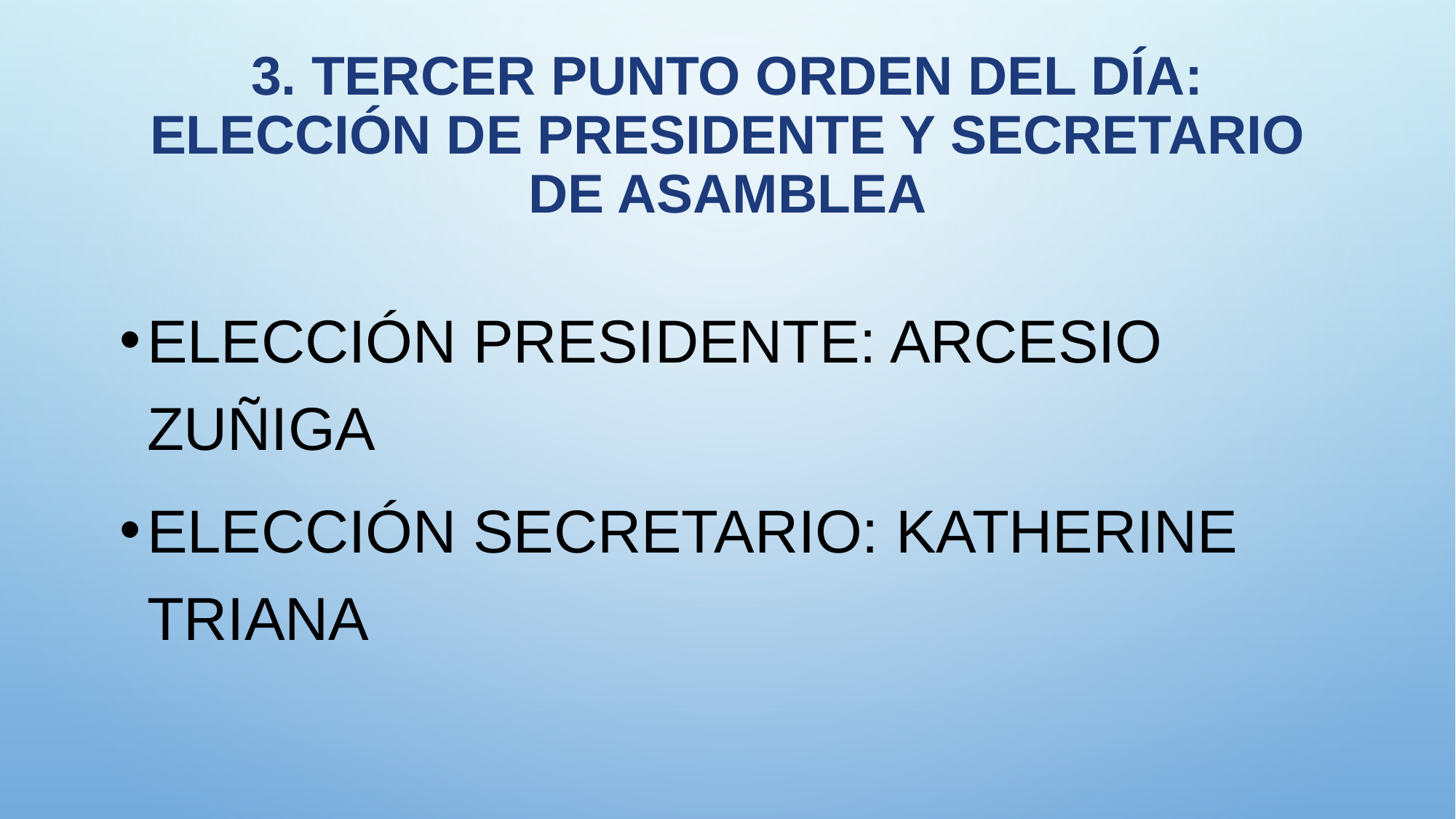

# 3. tercer punto Orden del día: elección de presidente y secretario de asamblea
Elección presidente: arcesio zuñiga
Elección secretario: Katherine triana